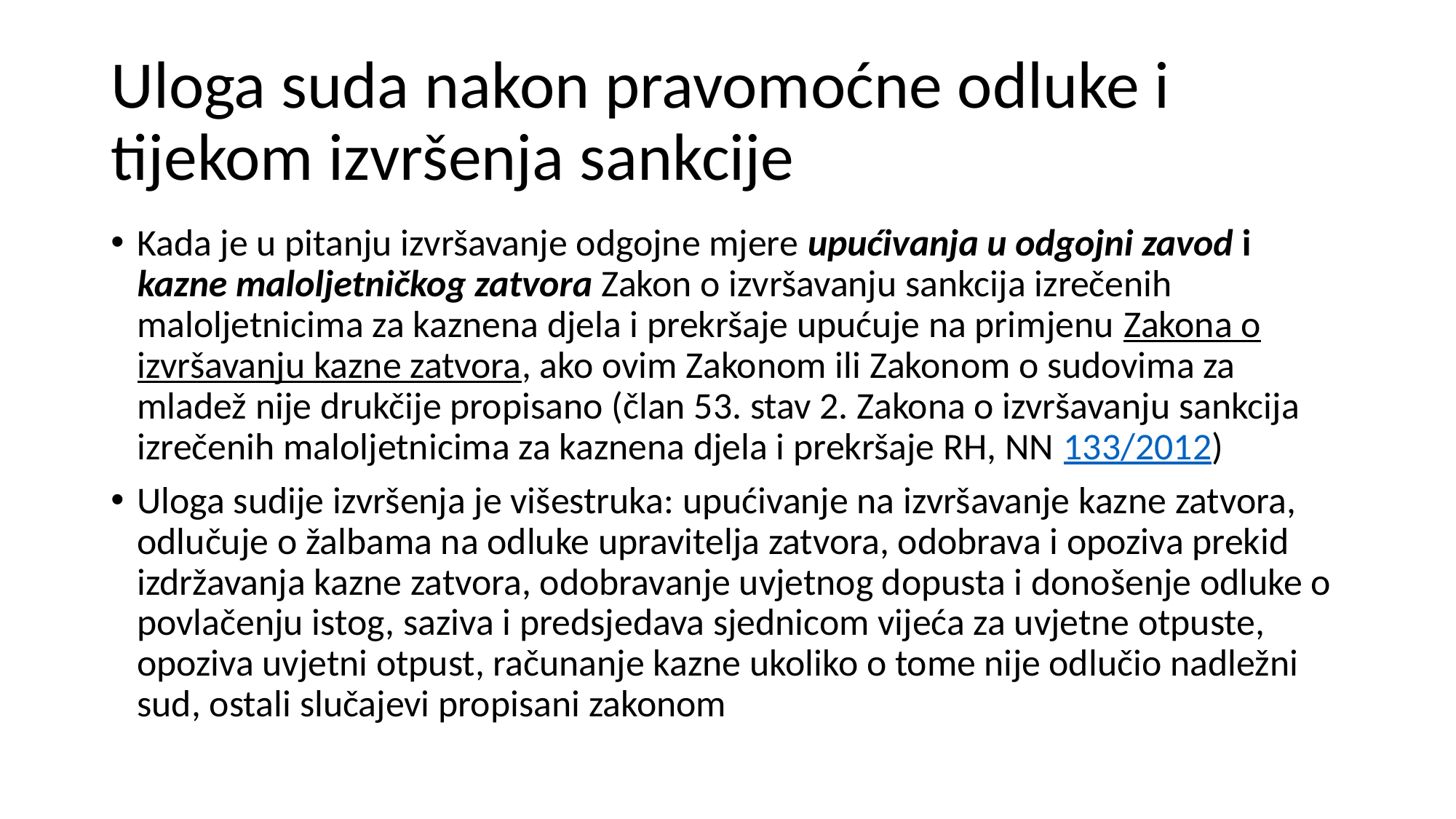

# Uloga suda nakon pravomoćne odluke i tijekom izvršenja sankcije
Kada je u pitanju izvršavanje odgojne mjere upućivanja u odgojni zavod i kazne maloljetničkog zatvora Zakon o izvršavanju sankcija izrečenih maloljetnicima za kaznena djela i prekršaje upućuje na primjenu Zakona o izvršavanju kazne zatvora, ako ovim Zakonom ili Zakonom o sudovima za mladež nije drukčije propisano (član 53. stav 2. Zakona o izvršavanju sankcija izrečenih maloljetnicima za kaznena djela i prekršaje RH, NN 133/2012)
Uloga sudije izvršenja je višestruka: upućivanje na izvršavanje kazne zatvora, odlučuje o žalbama na odluke upravitelja zatvora, odobrava i opoziva prekid izdržavanja kazne zatvora, odobravanje uvjetnog dopusta i donošenje odluke o povlačenju istog, saziva i predsjedava sjednicom vijeća za uvjetne otpuste, opoziva uvjetni otpust, računanje kazne ukoliko o tome nije odlučio nadležni sud, ostali slučajevi propisani zakonom